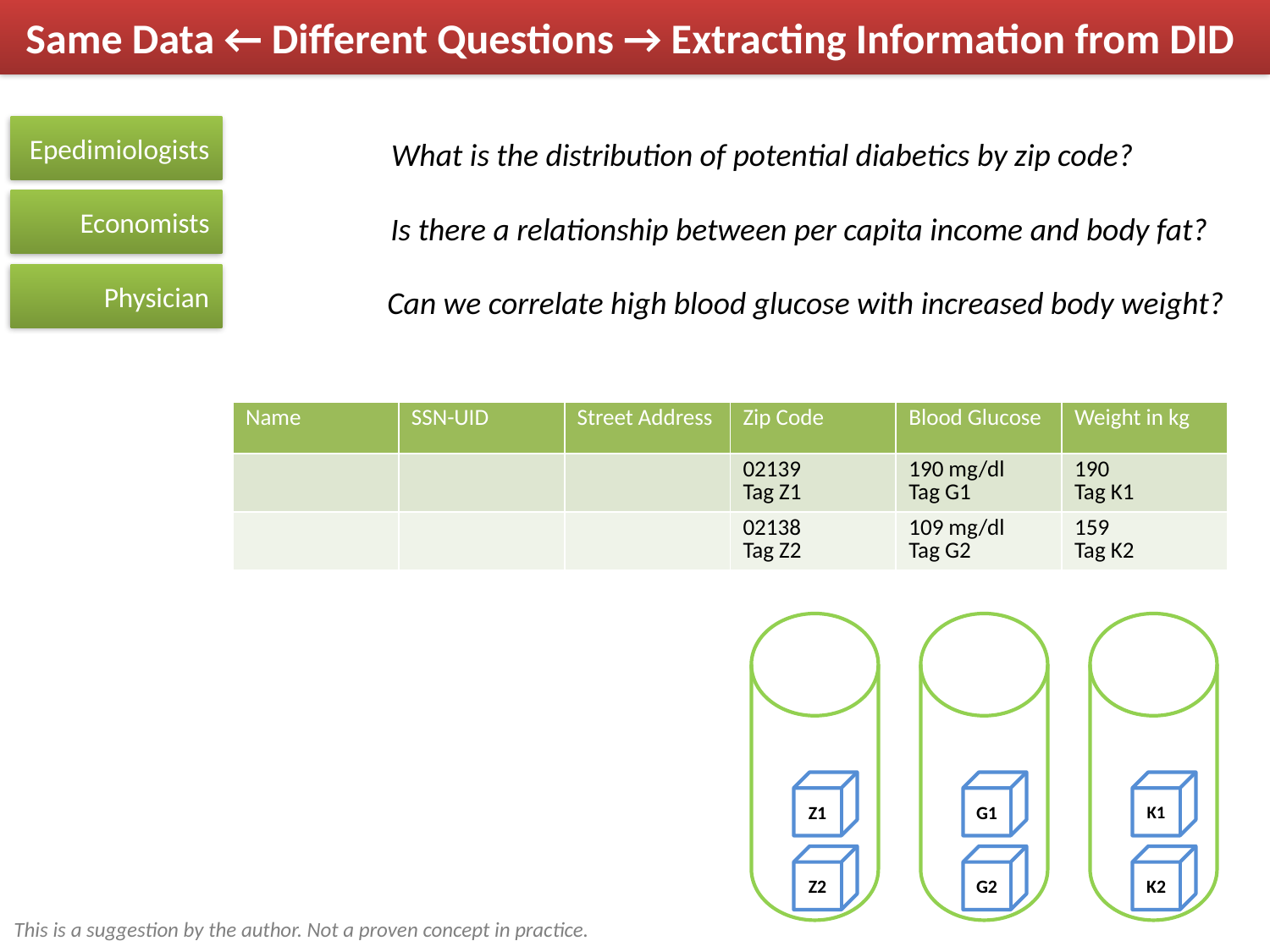

Same Data ← Different Questions → Extracting Information from DID
Epedimiologists
Economists
Physician
What is the distribution of potential diabetics by zip code?
Is there a relationship between per capita income and body fat?
Can we correlate high blood glucose with increased body weight?
| Name | SSN-UID | Street Address | Zip Code | Blood Glucose | Weight in kg |
| --- | --- | --- | --- | --- | --- |
|  |  |  | 02139 Tag Z1 | 190 mg/dl Tag G1 | 190 Tag K1 |
|  |  |  | 02138 Tag Z2 | 109 mg/dl Tag G2 | 159 Tag K2 |

Z1
G1
K1
Z2
G2
K2
This is a suggestion by the author. Not a proven concept in practice.